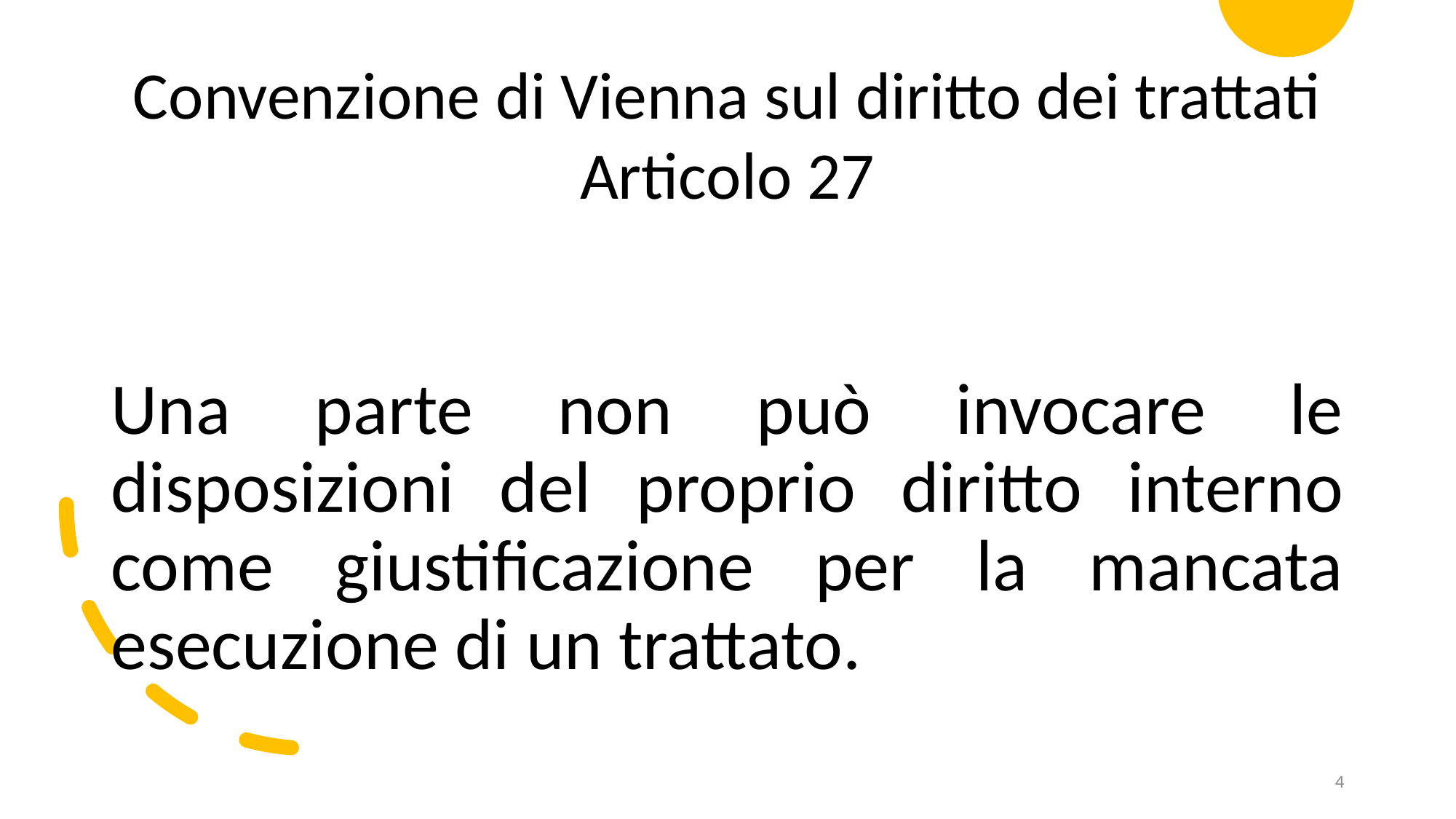

Convenzione di Vienna sul diritto dei trattati
Articolo 27

Una parte non può invocare le disposizioni del proprio diritto interno come giustificazione per la mancata esecuzione di un trattato.

4